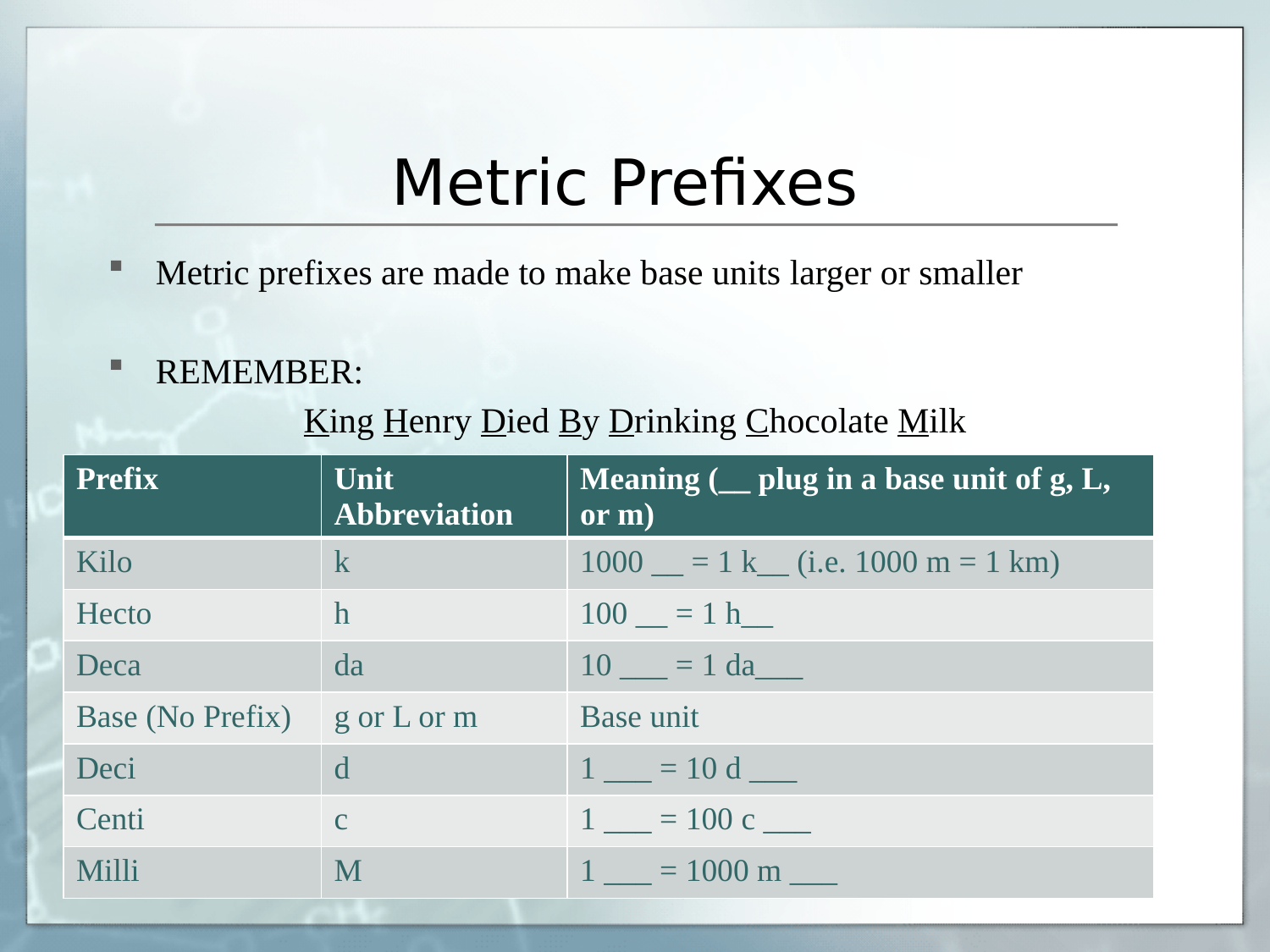

# Metric Prefixes
Metric prefixes are made to make base units larger or smaller

REMEMBER:
King Henry Died By Drinking Chocolate Milk
| Prefix | Unit Abbreviation | Meaning (\_\_ plug in a base unit of g, L, or m) |
| --- | --- | --- |
| Kilo | k | 1000 \_\_ = 1 k\_\_ (i.e. 1000 m = 1 km) |
| Hecto | h | 100 \_\_ = 1 h\_\_ |
| Deca | da | 10 \_\_\_ = 1 da\_\_\_ |
| Base (No Prefix) | g or L or m | Base unit |
| Deci | d | 1 \_\_\_ = 10 d \_\_\_ |
| Centi | c | 1 \_\_\_ = 100 c \_\_\_ |
| Milli | M | 1 \_\_\_ = 1000 m \_\_\_ |